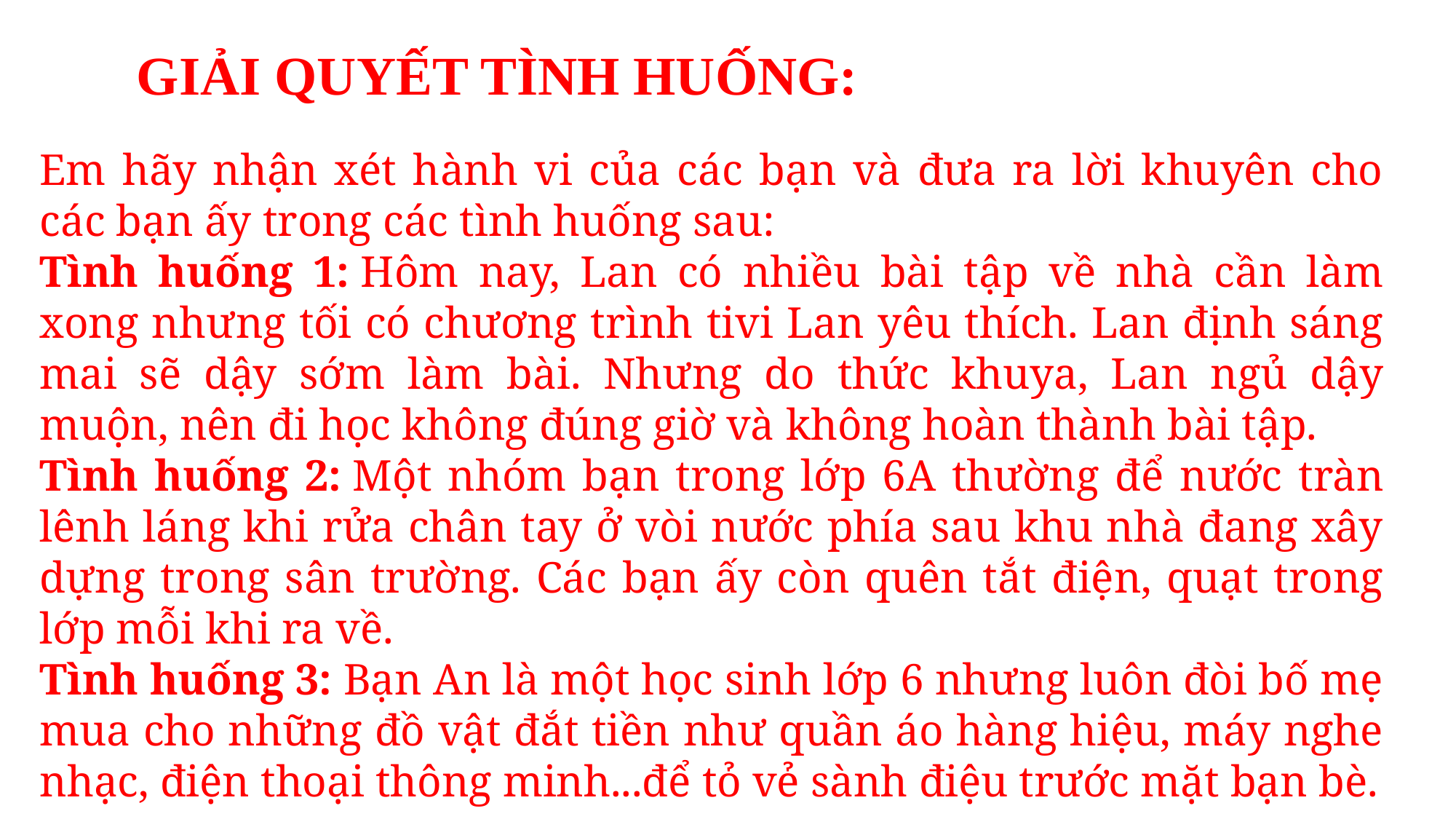

# GIẢI QUYẾT TÌNH HUỐNG:
Em hãy nhận xét hành vi của các bạn và đưa ra lời khuyên cho các bạn ấy trong các tình huống sau:
Tình huống 1: Hôm nay, Lan có nhiều bài tập về nhà cần làm xong nhưng tối có chương trình tivi Lan yêu thích. Lan định sáng mai sẽ dậy sớm làm bài. Nhưng do thức khuya, Lan ngủ dậy muộn, nên đi học không đúng giờ và không hoàn thành bài tập.
Tình huống 2: Một nhóm bạn trong lớp 6A thường để nước tràn lênh láng khi rửa chân tay ở vòi nước phía sau khu nhà đang xây dựng trong sân trường. Các bạn ấy còn quên tắt điện, quạt trong lớp mỗi khi ra về.
Tình huống 3: Bạn An là một học sinh lớp 6 nhưng luôn đòi bố mẹ mua cho những đồ vật đắt tiền như quần áo hàng hiệu, máy nghe nhạc, điện thoại thông minh...để tỏ vẻ sành điệu trước mặt bạn bè.